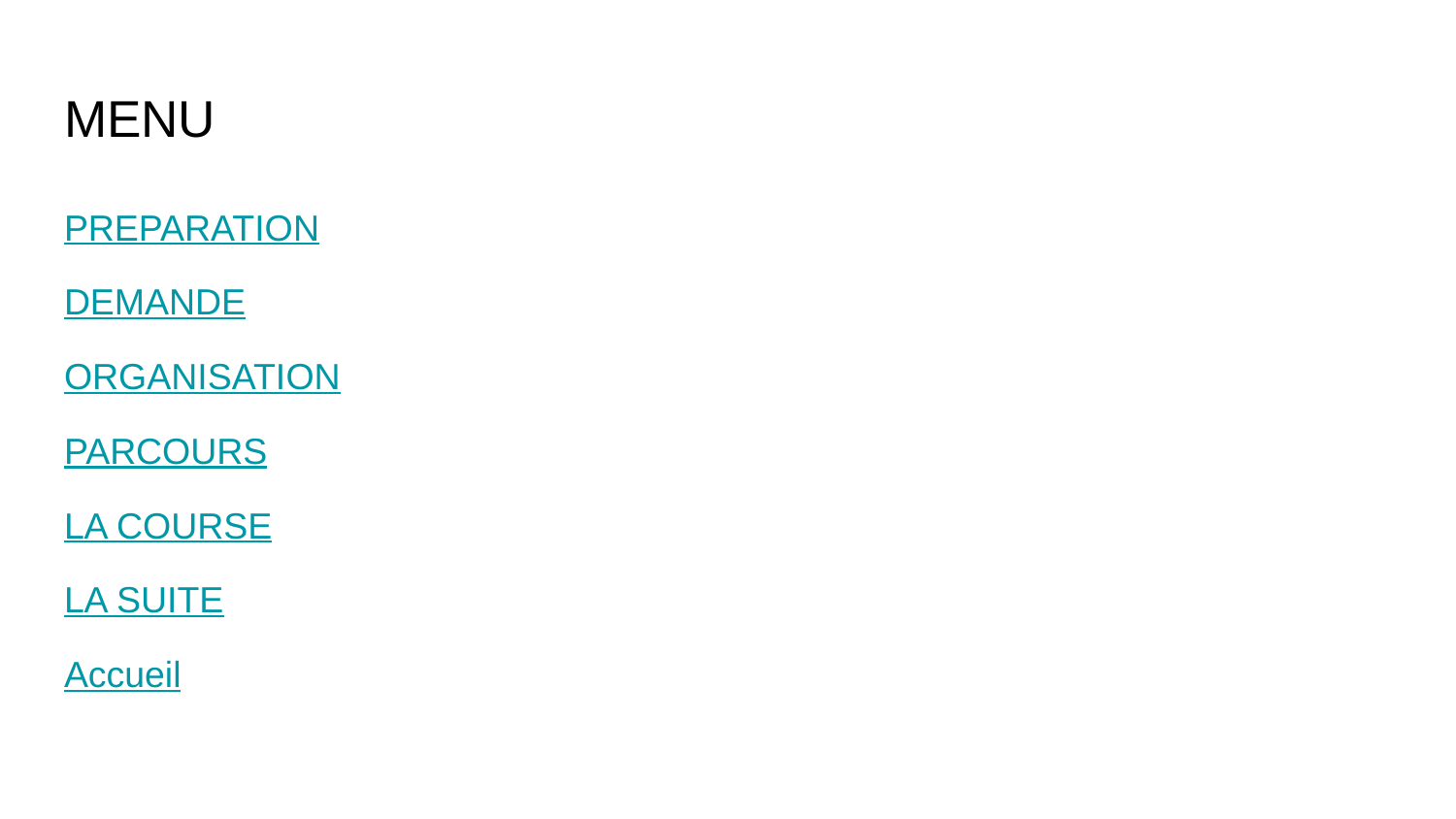

# MENU
PREPARATION
DEMANDE
ORGANISATION
PARCOURS
LA COURSE
LA SUITE
Accueil